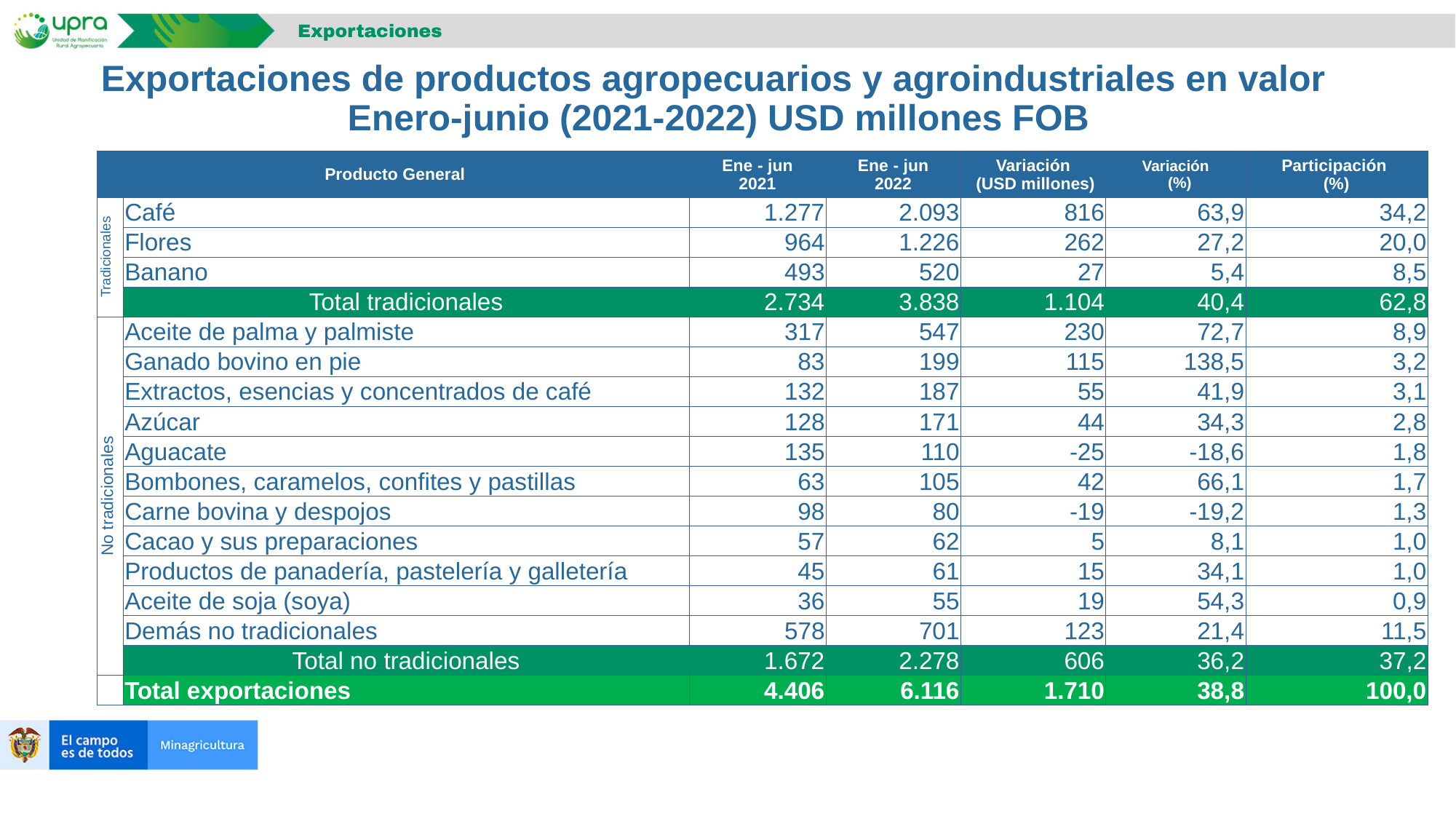

Exportaciones
# Exportaciones de productos agropecuarios y agroindustriales en valor Enero-junio (2021-2022) USD millones FOB
| Producto General | Producto General | Ene - jun 2021 | Ene - jun 2022 | Variación (USD millones) | Variación (%) | Participación (%) |
| --- | --- | --- | --- | --- | --- | --- |
| Tradicionales | Café | 1.277 | 2.093 | 816 | 63,9 | 34,2 |
| 2 | Flores | 964 | 1.226 | 262 | 27,2 | 20,0 |
| 3 | Banano | 493 | 520 | 27 | 5,4 | 8,5 |
|  | Total tradicionales | 2.734 | 3.838 | 1.104 | 40,4 | 62,8 |
| No tradicionales | Aceite de palma y palmiste | 317 | 547 | 230 | 72,7 | 8,9 |
|  | Ganado bovino en pie | 83 | 199 | 115 | 138,5 | 3,2 |
|  | Extractos, esencias y concentrados de café | 132 | 187 | 55 | 41,9 | 3,1 |
|  | Azúcar | 128 | 171 | 44 | 34,3 | 2,8 |
|  | Aguacate | 135 | 110 | -25 | -18,6 | 1,8 |
|  | Bombones, caramelos, confites y pastillas | 63 | 105 | 42 | 66,1 | 1,7 |
|  | Carne bovina y despojos | 98 | 80 | -19 | -19,2 | 1,3 |
|  | Cacao y sus preparaciones | 57 | 62 | 5 | 8,1 | 1,0 |
|  | Productos de panadería, pastelería y galletería | 45 | 61 | 15 | 34,1 | 1,0 |
|  | Aceite de soja (soya) | 36 | 55 | 19 | 54,3 | 0,9 |
|  | Demás no tradicionales | 578 | 701 | 123 | 21,4 | 11,5 |
|  | Total no tradicionales | 1.672 | 2.278 | 606 | 36,2 | 37,2 |
|  | Total exportaciones | 4.406 | 6.116 | 1.710 | 38,8 | 100,0 |